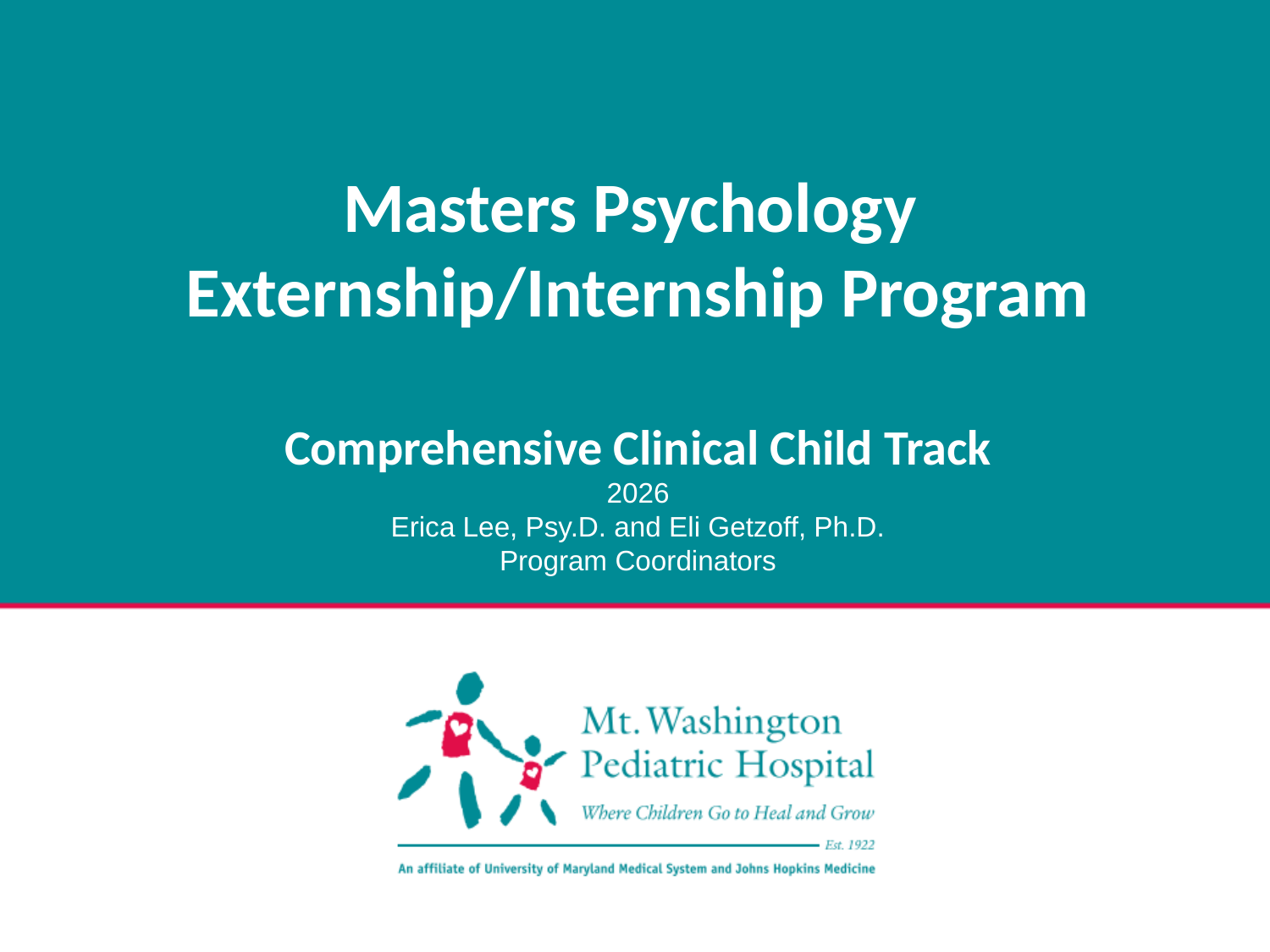

Masters Psychology
Externship/Internship Program

Comprehensive Clinical Child Track
2026
Erica Lee, Psy.D. and Eli Getzoff, Ph.D.
Program Coordinators